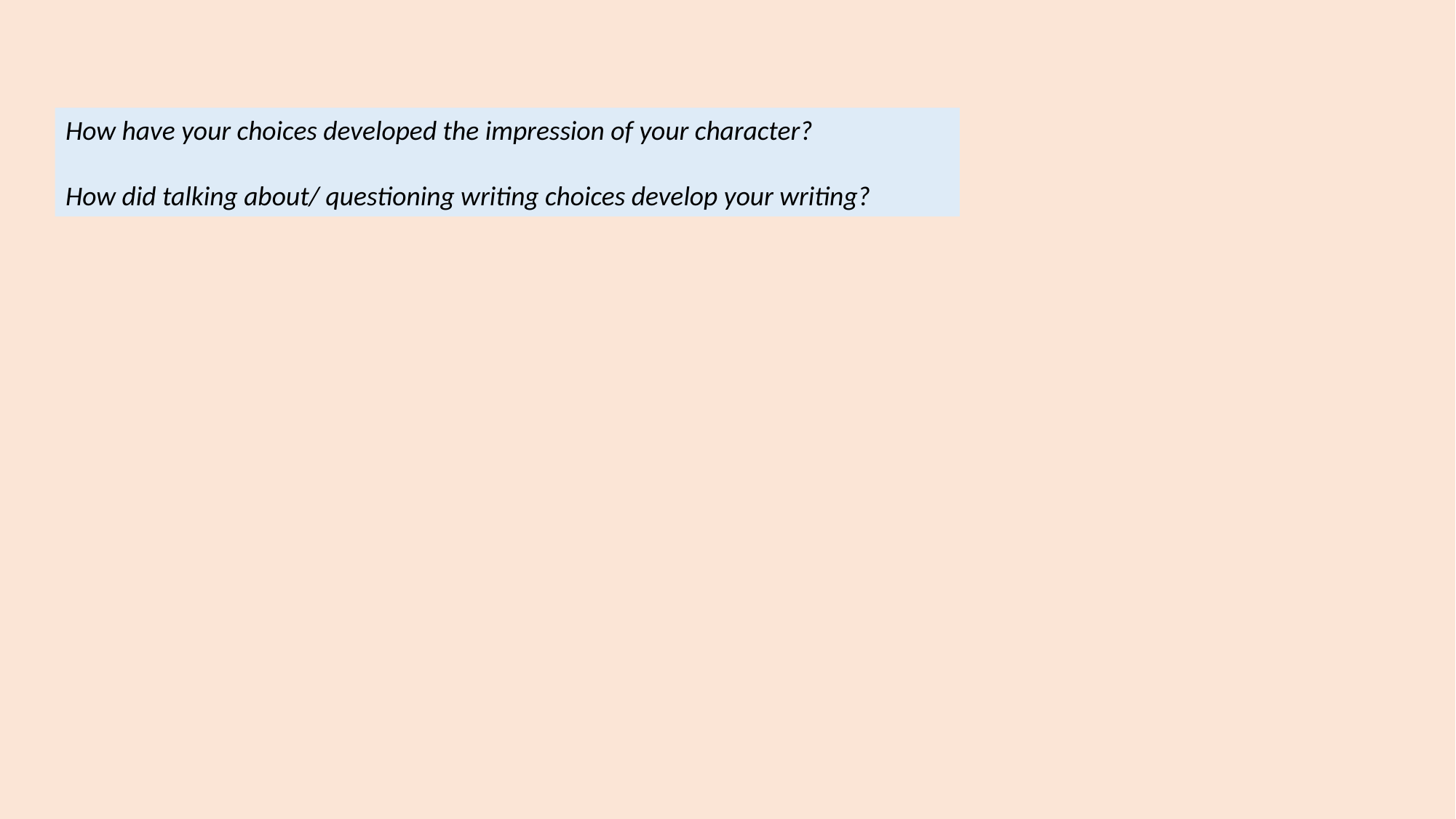

How have your choices developed the impression of your character?

How did talking about/ questioning writing choices develop your writing?